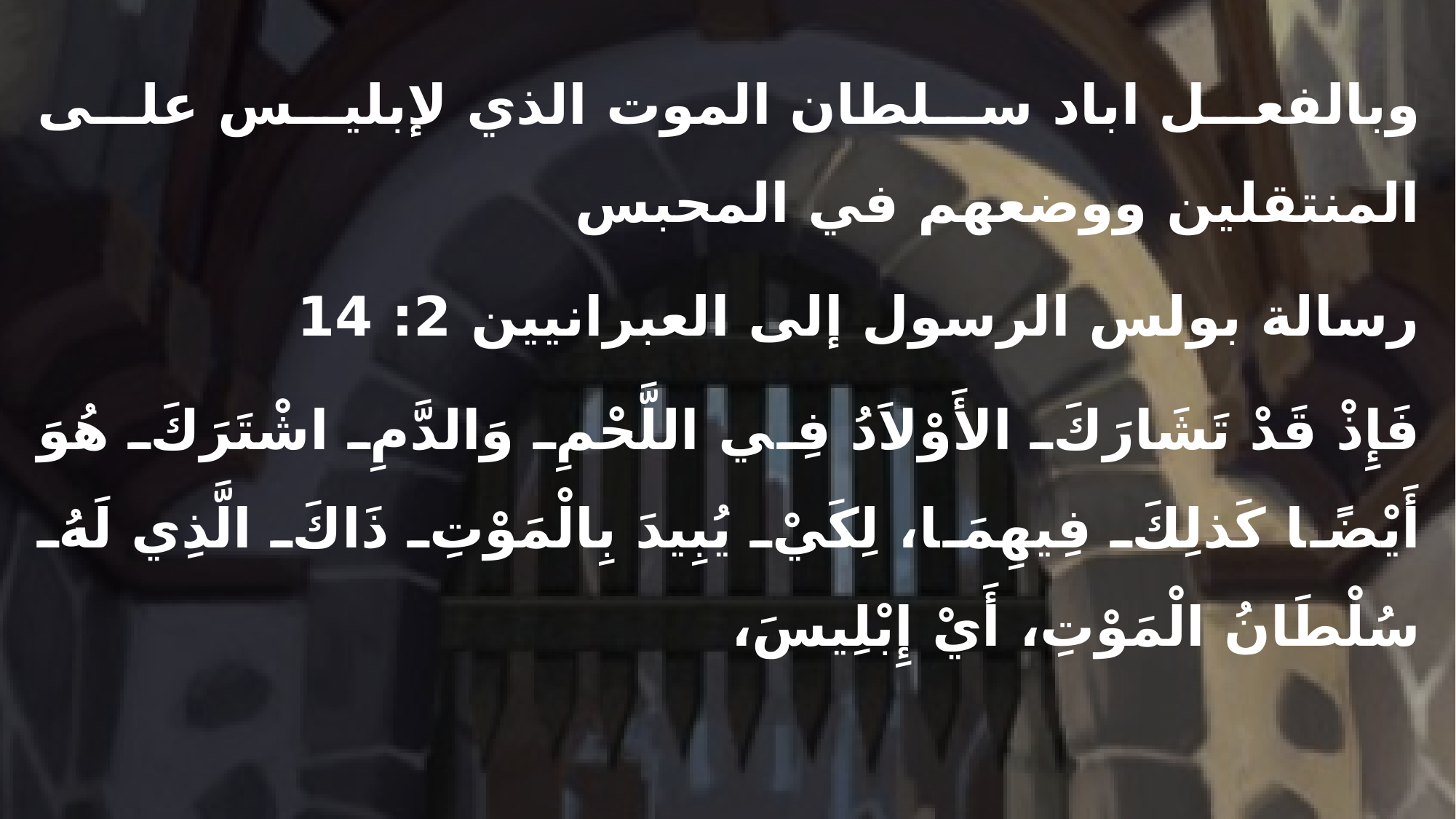

وبالفعل اباد سلطان الموت الذي لإبليس على المنتقلين ووضعهم في المحبس
رسالة بولس الرسول إلى العبرانيين 2: 14
	فَإِذْ قَدْ تَشَارَكَ الأَوْلاَدُ فِي اللَّحْمِ وَالدَّمِ اشْتَرَكَ هُوَ أَيْضًا كَذلِكَ فِيهِمَا، لِكَيْ يُبِيدَ بِالْمَوْتِ ذَاكَ الَّذِي لَهُ سُلْطَانُ الْمَوْتِ، أَيْ إِبْلِيسَ،